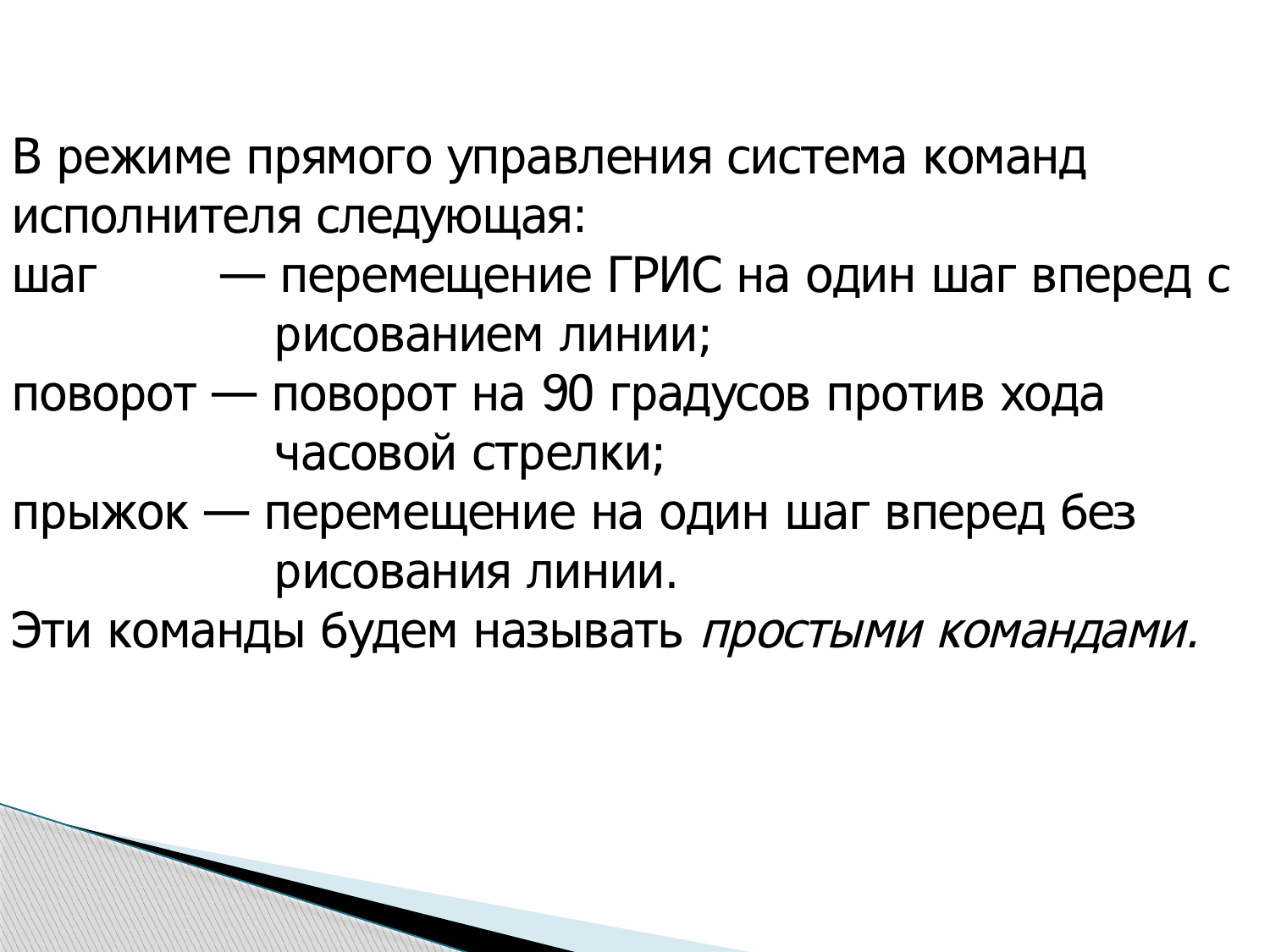

В режиме прямого управления система команд исполнителя следующая:
шаг        — перемещение ГРИС на один шаг вперед с
                 рисованием линии;
поворот — поворот на 90 градусов против хода
                 часовой стрелки;
прыжок — перемещение на один шаг вперед без
                 рисования линии.
Эти команды будем называть простыми командами.